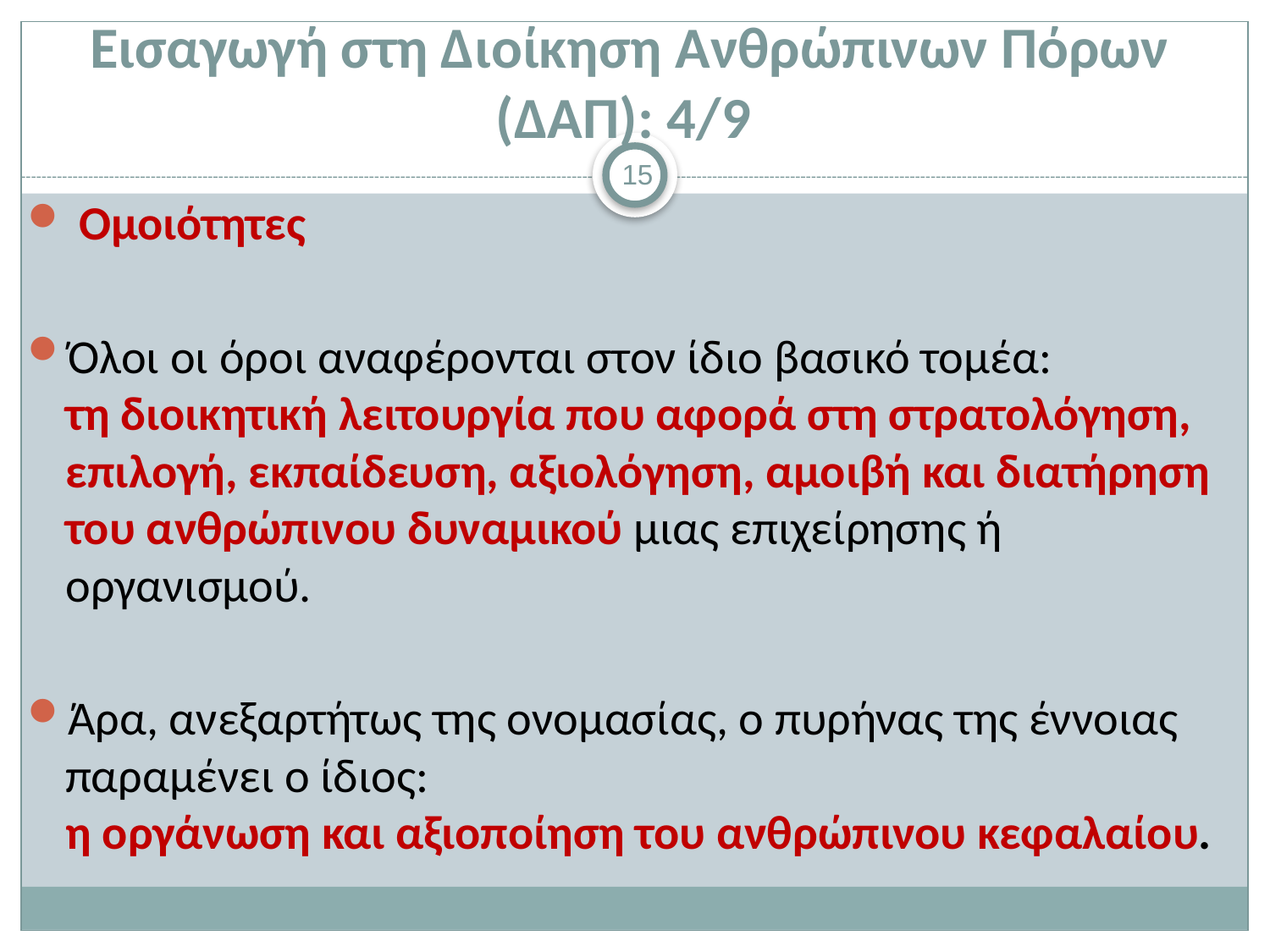

# Εισαγωγή στη Διοίκηση Ανθρώπινων Πόρων (ΔΑΠ): 4/9
15
 Ομοιότητες

Όλοι οι όροι αναφέρονται στον ίδιο βασικό τομέα:
τη διοικητική λειτουργία που αφορά στη στρατολόγηση, επιλογή, εκπαίδευση, αξιολόγηση, αμοιβή και διατήρηση του ανθρώπινου δυναμικού μιας επιχείρησης ή οργανισμού.

Άρα, ανεξαρτήτως της ονομασίας, ο πυρήνας της έννοιας παραμένει ο ίδιος:
η οργάνωση και αξιοποίηση του ανθρώπινου κεφαλαίου.